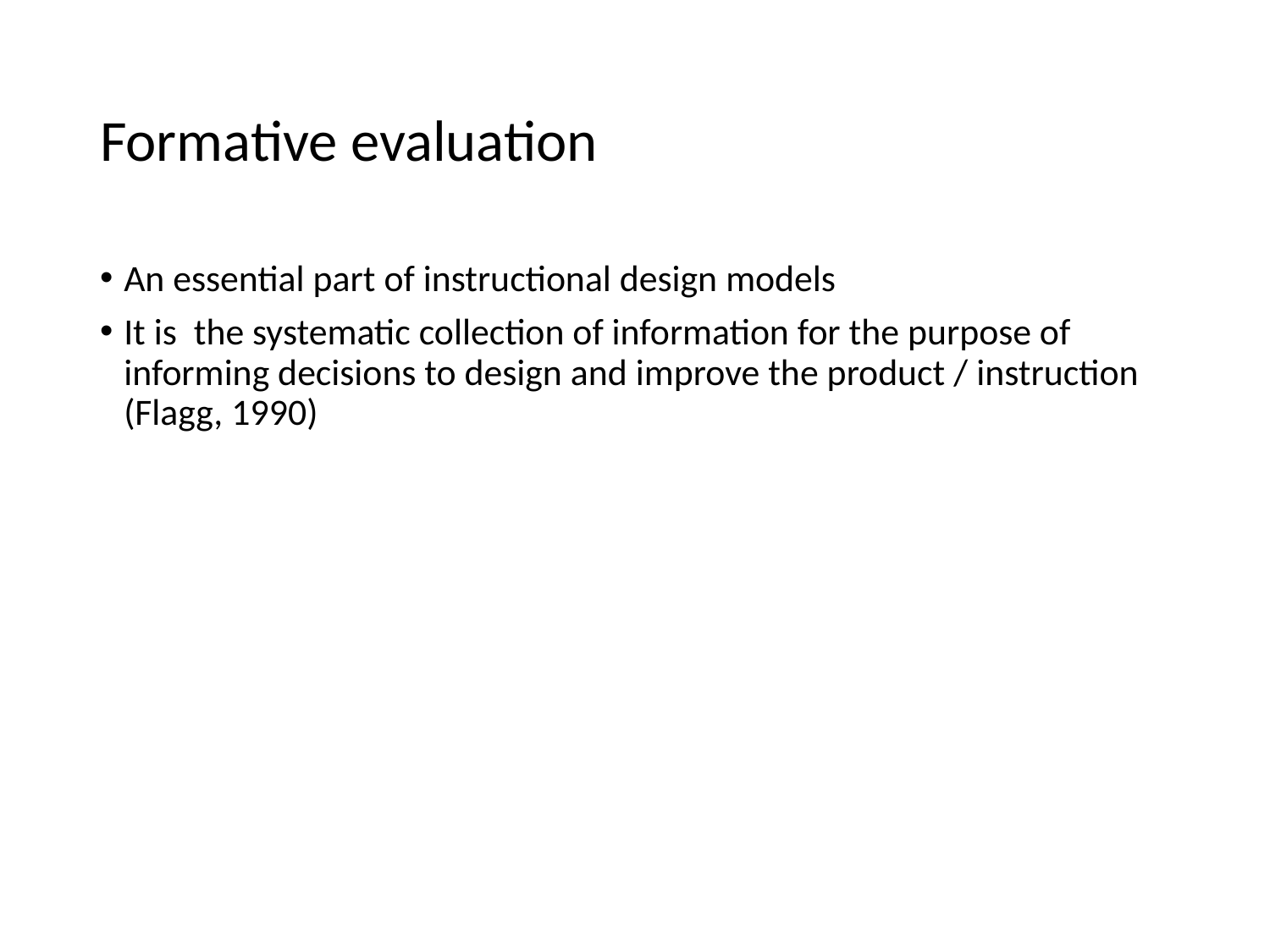

# Formative evaluation
An essential part of instructional design models
It is  the systematic collection of information for the purpose of informing decisions to design and improve the product / instruction (Flagg, 1990)